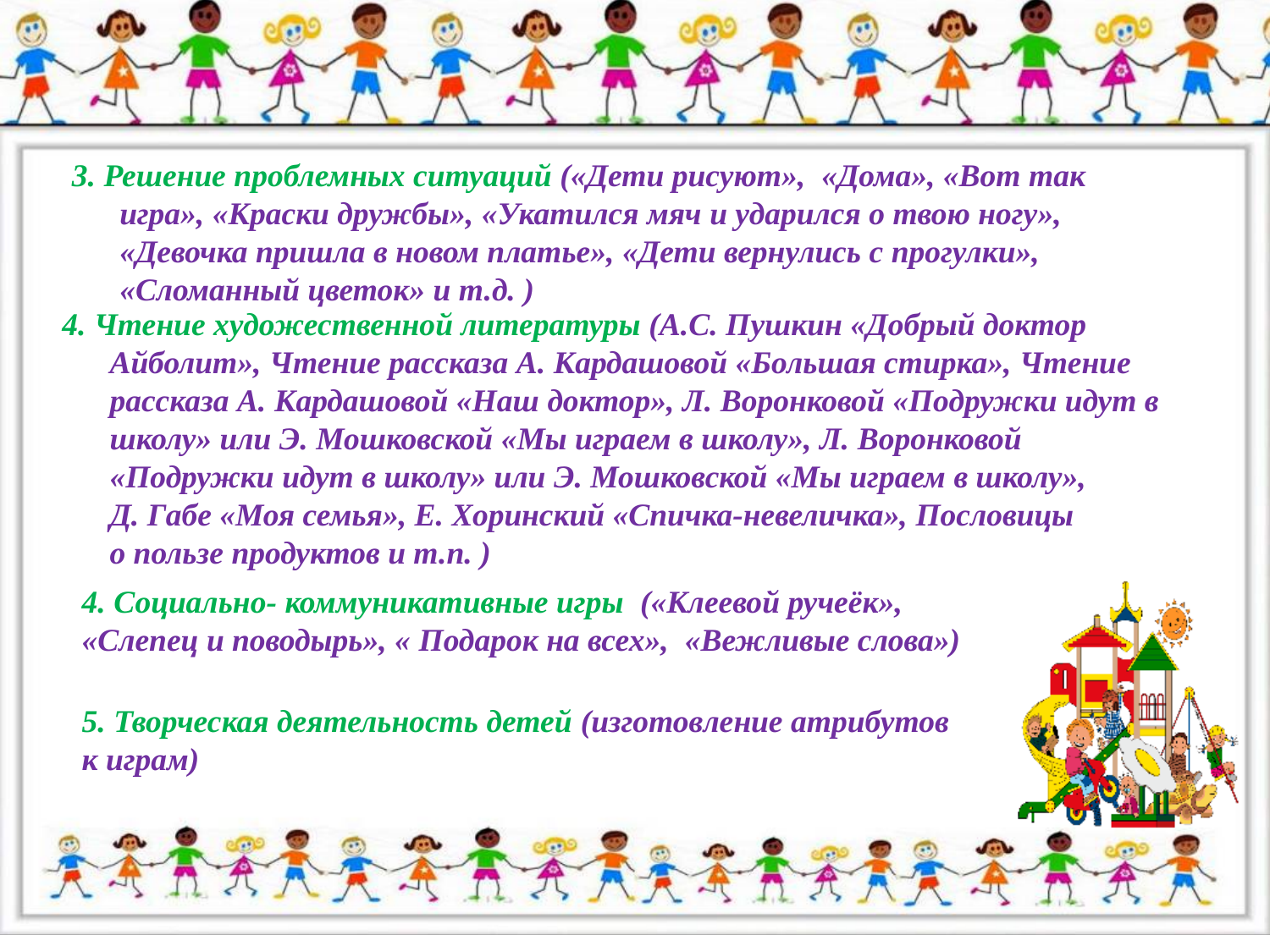

3. Решение проблемных ситуаций («Дети рисуют»,  «Дома», «Вот так игра», «Краски дружбы», «Укатился мяч и ударился о твою ногу», «Девочка пришла в новом платье», «Дети вернулись с прогулки», «Сломанный цветок» и т.д. )

4. Чтение художественной литературы (А.С. Пушкин «Добрый доктор Айболит», Чтение рассказа А. Кардашовой «Большая стирка», Чтение рассказа А. Кардашовой «Наш доктор», Л. Воронковой «Подружки идут в школу» или Э. Мошковской «Мы играем в школу», Л. Воронковой «Подружки идут в школу» или Э. Мошковской «Мы играем в школу»,
	Д. Габе «Моя семья», Е. Хоринский «Спичка-невеличка», Пословицы
	о пользе продуктов и т.п. )
4. Социально- коммуникативные игры  («Клеевой ручеёк»,
«Слепец и поводырь», « Подарок на всех»,  «Вежливые слова»)
5. Творческая деятельность детей (изготовление атрибутов
к играм)